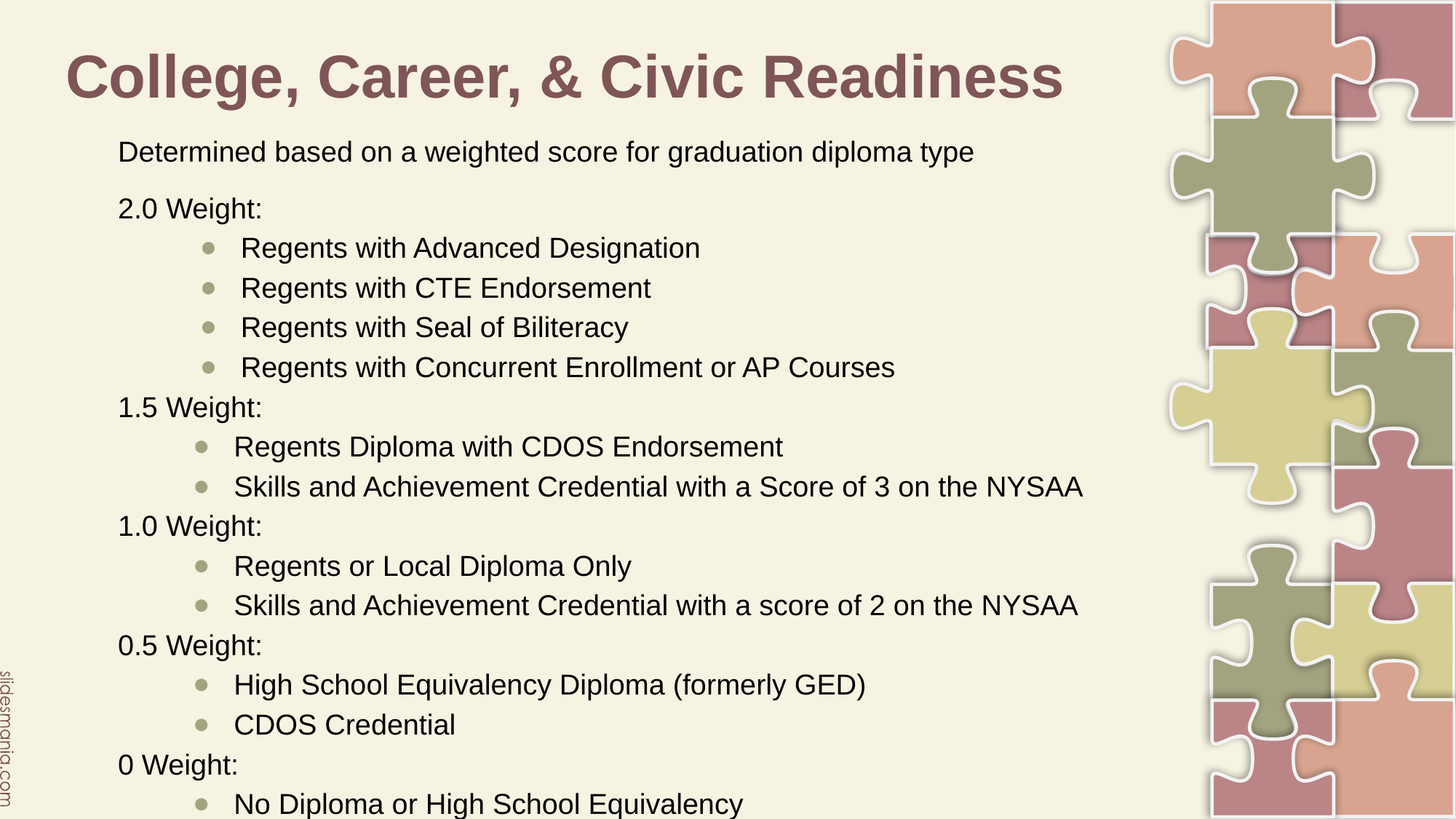

# College, Career, & Civic Readiness
Determined based on a weighted score for graduation diploma type

2.0 Weight:
Regents with Advanced Designation
Regents with CTE Endorsement
Regents with Seal of Biliteracy
Regents with Concurrent Enrollment or AP Courses
1.5 Weight:
Regents Diploma with CDOS Endorsement
Skills and Achievement Credential with a Score of 3 on the NYSAA
1.0 Weight:
Regents or Local Diploma Only
Skills and Achievement Credential with a score of 2 on the NYSAA
0.5 Weight:
High School Equivalency Diploma (formerly GED)
CDOS Credential
0 Weight:
No Diploma or High School Equivalency